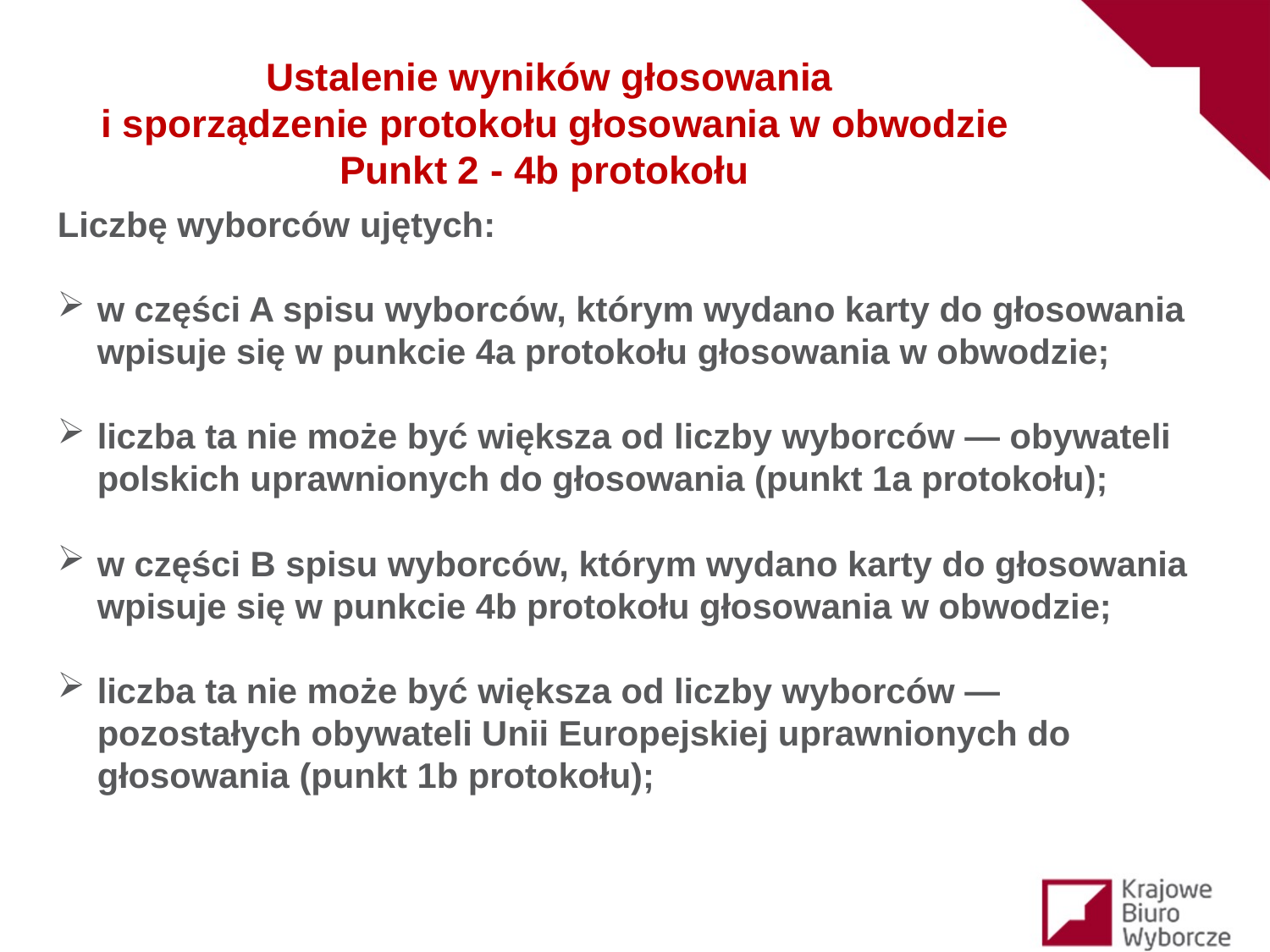

Ustalenie wyników głosowania
i sporządzenie protokołu głosowania w obwodzie
Punkt 2 - 4b protokołu
Liczbę wyborców ujętych:

w części A spisu wyborców, którym wydano karty do głosowania wpisuje się w punkcie 4a protokołu głosowania w obwodzie;

liczba ta nie może być większa od liczby wyborców — obywateli polskich uprawnionych do głosowania (punkt 1a protokołu);

w części B spisu wyborców, którym wydano karty do głosowania wpisuje się w punkcie 4b protokołu głosowania w obwodzie;

liczba ta nie może być większa od liczby wyborców — pozostałych obywateli Unii Europejskiej uprawnionych do głosowania (punkt 1b protokołu);